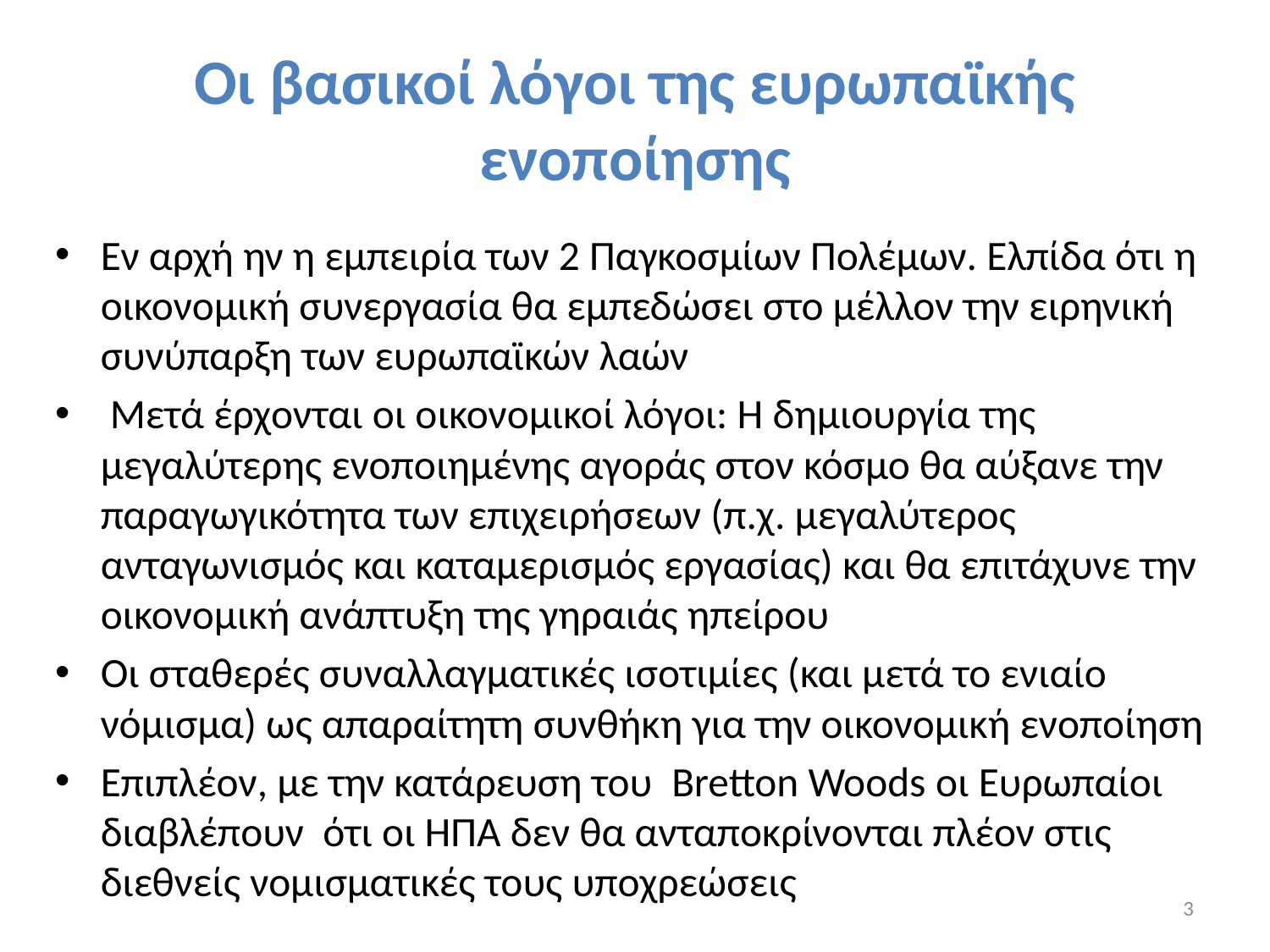

# Οι βασικοί λόγοι της ευρωπαϊκής ενοποίησης
Εν αρχή ην η εμπειρία των 2 Παγκοσμίων Πολέμων. Ελπίδα ότι η οικονομική συνεργασία θα εμπεδώσει στο μέλλον την ειρηνική συνύπαρξη των ευρωπαϊκών λαών
 Μετά έρχονται οι οικονομικοί λόγοι: Η δημιουργία της μεγαλύτερης ενοποιημένης αγοράς στον κόσμο θα αύξανε την παραγωγικότητα των επιχειρήσεων (π.χ. μεγαλύτερος ανταγωνισμός και καταμερισμός εργασίας) και θα επιτάχυνε την οικονομική ανάπτυξη της γηραιάς ηπείρου
Οι σταθερές συναλλαγματικές ισοτιμίες (και μετά το ενιαίο νόμισμα) ως απαραίτητη συνθήκη για την οικονομική ενοποίηση
Επιπλέον, με την κατάρευση του  Bretton Woods οι Ευρωπαίοι διαβλέπουν  ότι οι ΗΠΑ δεν θα ανταποκρίνονται πλέον στις διεθνείς νομισματικές τους υποχρεώσεις
3